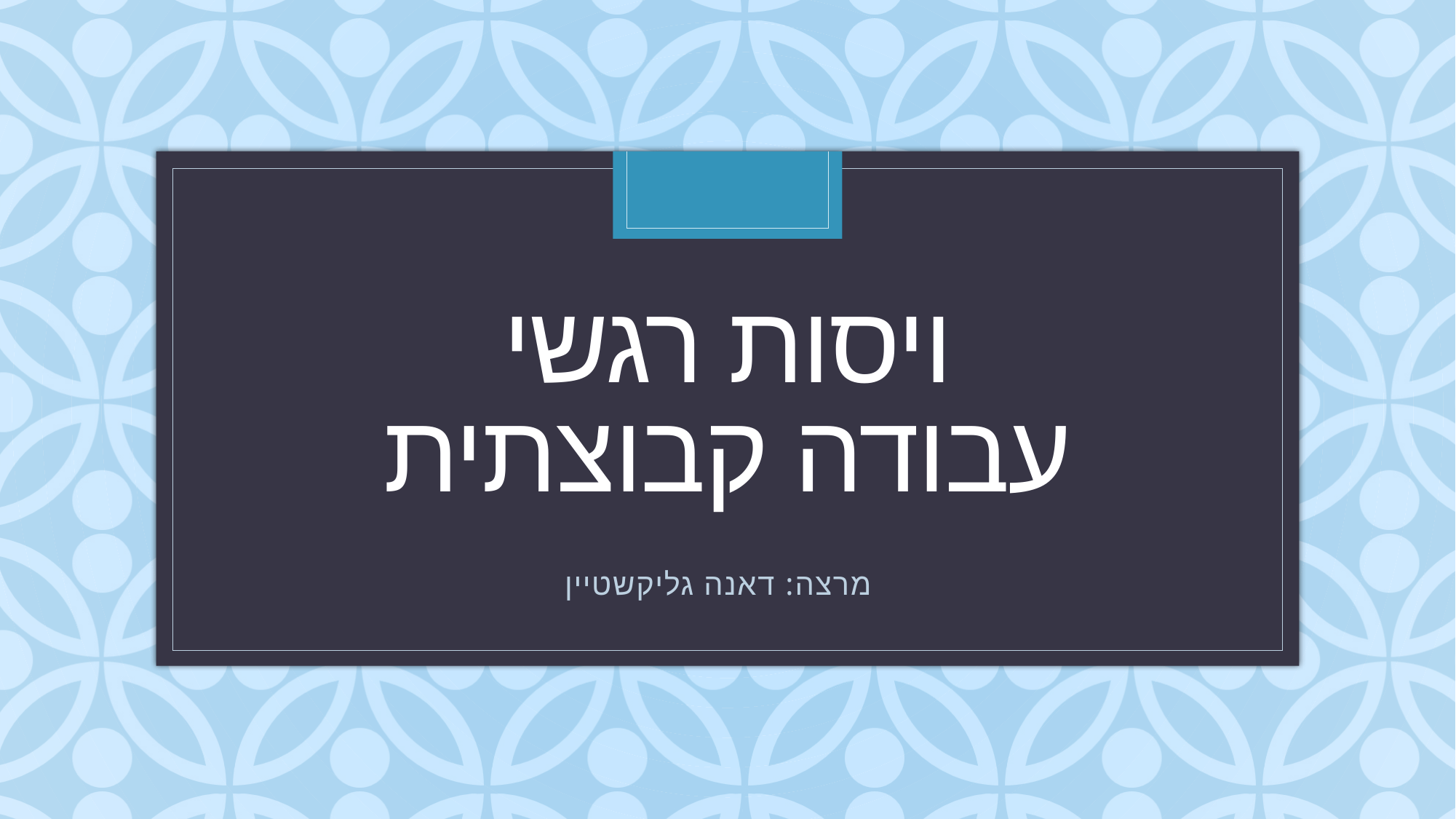

# ויסות רגשי עבודה קבוצתית
מרצה: דאנה גליקשטיין